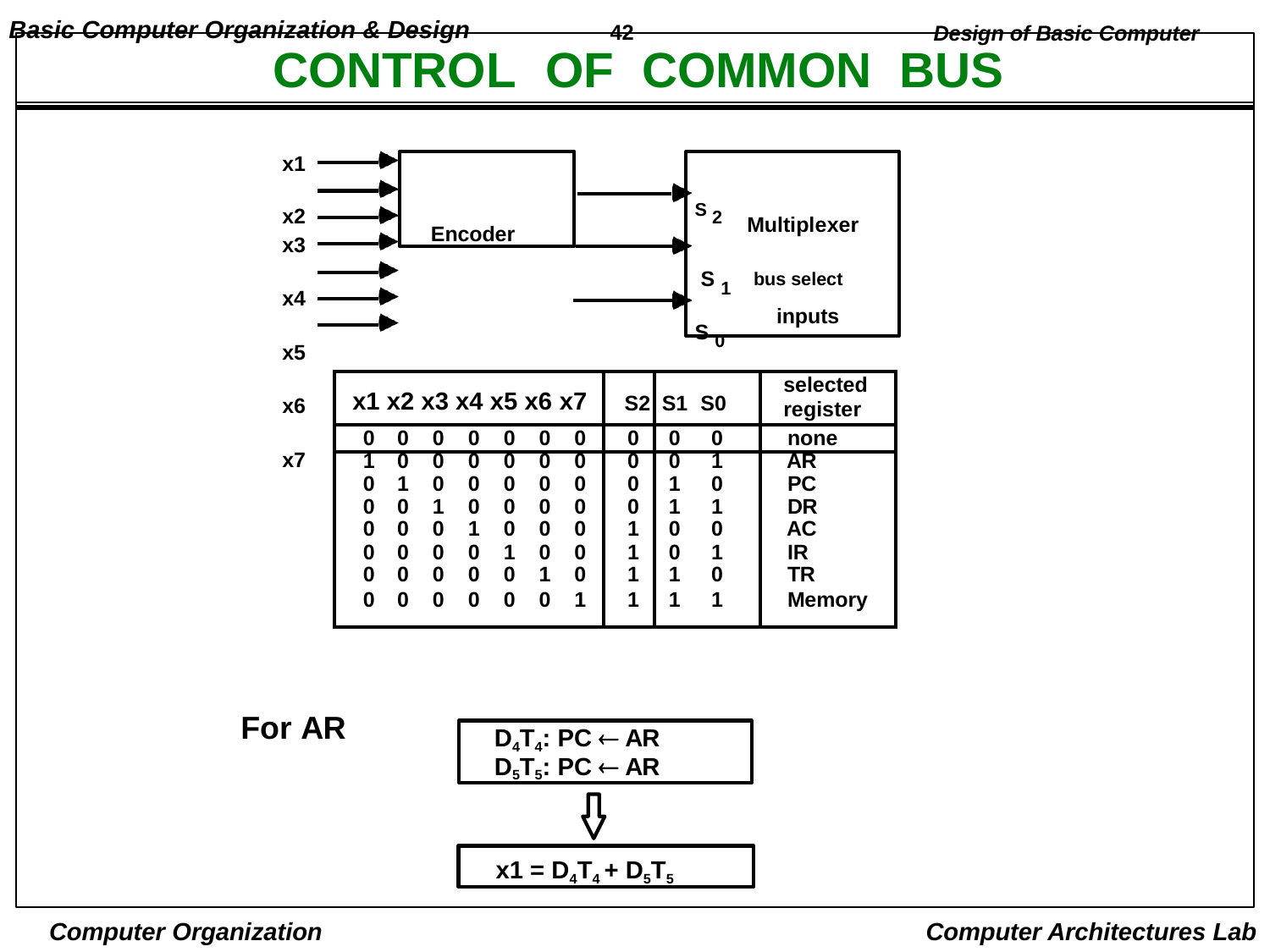

Basic Computer Organization & Design	42	Design of Basic Computer

# CONTROL	OF	COMMON	BUS

x1  x2
x3  x4  x5  x6  x7

Encoder

S 2	Multiplexer  S 1		bus select
inputs
S 0

| x1 x2 x3 x4 x5 x6 x7 |  |  |  |  |  |  | S2 | S1 | S0 | selected register |
| --- | --- | --- | --- | --- | --- | --- | --- | --- | --- | --- |
| 0 | 0 | 0 | 0 | 0 | 0 | 0 | 0 | 0 | 0 | none |
| 1 | 0 | 0 | 0 | 0 | 0 | 0 | 0 | 0 | 1 | AR |
| 0 | 1 | 0 | 0 | 0 | 0 | 0 | 0 | 1 | 0 | PC |
| 0 | 0 | 1 | 0 | 0 | 0 | 0 | 0 | 1 | 1 | DR |
| 0 | 0 | 0 | 1 | 0 | 0 | 0 | 1 | 0 | 0 | AC |
| 0 | 0 | 0 | 0 | 1 | 0 | 0 | 1 | 0 | 1 | IR |
| 0 | 0 | 0 | 0 | 0 | 1 | 0 | 1 | 1 | 0 | TR |
| 0 | 0 | 0 | 0 | 0 | 0 | 1 | 1 | 1 | 1 | Memory |
For AR
D4T4: PC ← AR  D5T5: PC ← AR

x1 = D4T4 + D5T5
Computer Organization
Computer Architectures Lab